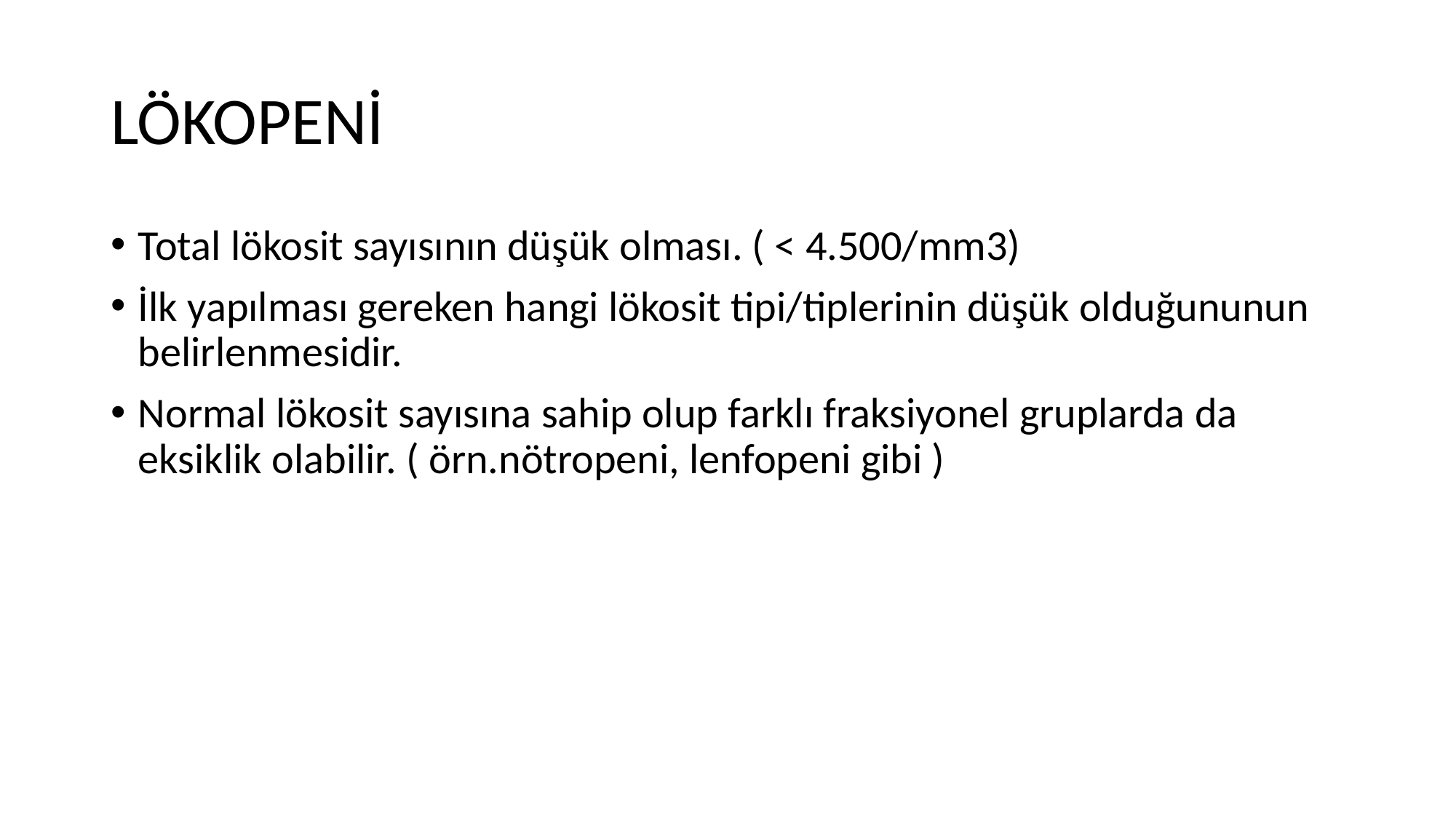

# LÖKOPENİ
Total lökosit sayısının düşük olması. ( < 4.500/mm3)
İlk yapılması gereken hangi lökosit tipi/tiplerinin düşük olduğununun belirlenmesidir.
Normal lökosit sayısına sahip olup farklı fraksiyonel gruplarda da eksiklik olabilir. ( örn.nötropeni, lenfopeni gibi )